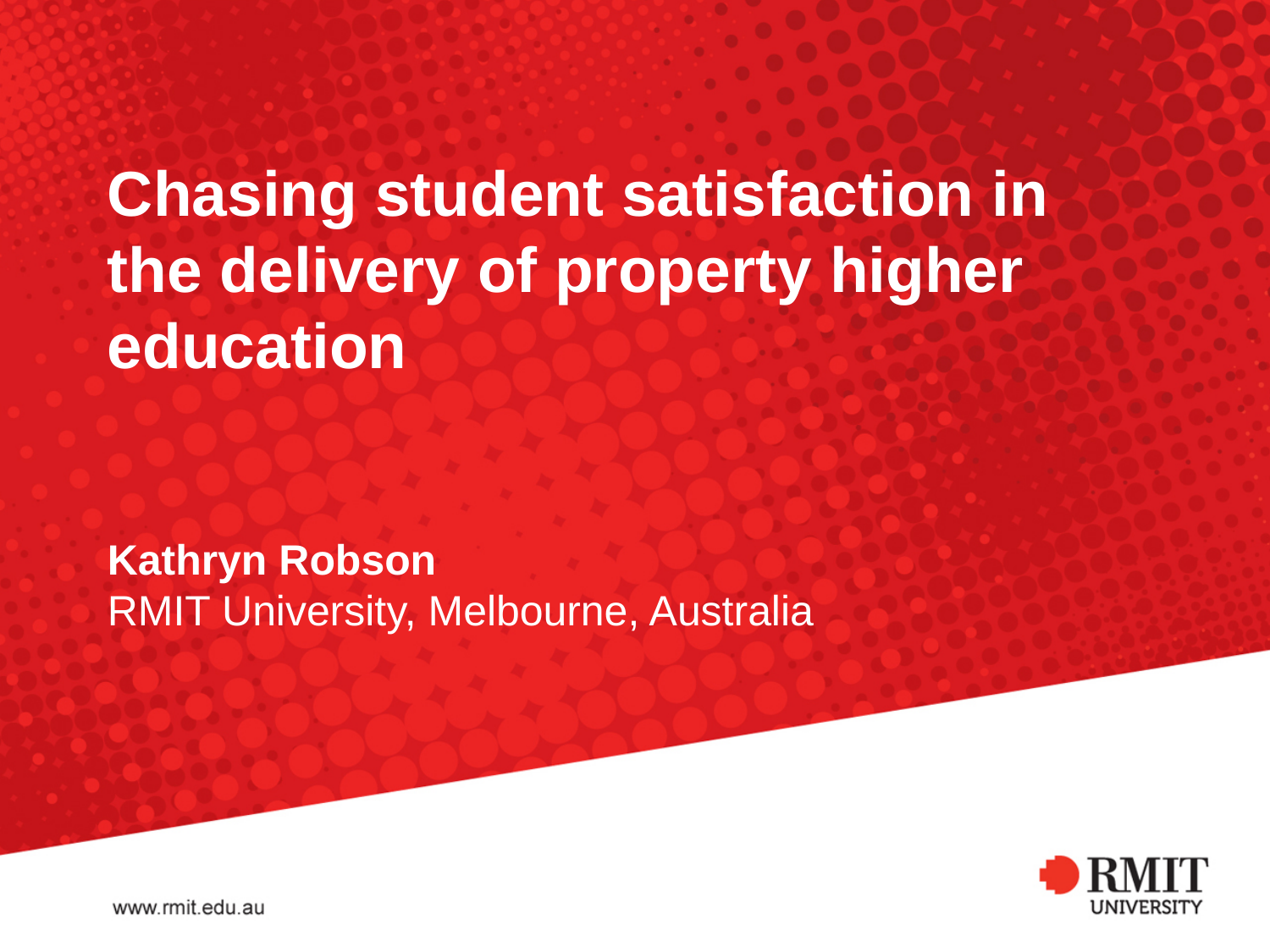

# Chasing student satisfaction in the delivery of property higher education
Kathryn Robson
RMIT University, Melbourne, Australia